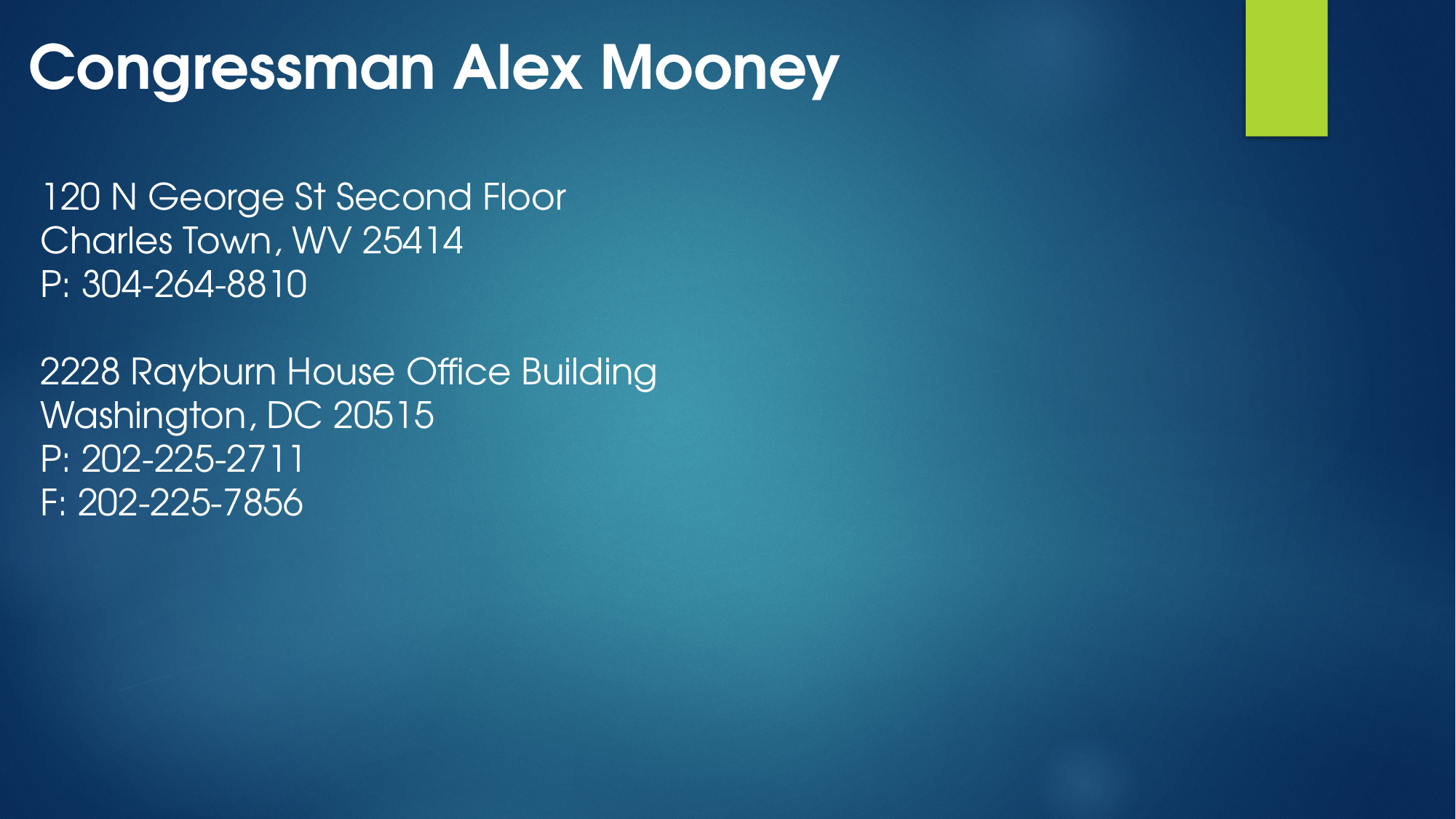

Congressman Alex Mooney

120 N George St Second Floor
Charles Town, WV 25414
P: 304-264-8810

2228 Rayburn House Office Building
Washington, DC 20515
P: 202-225-2711
F: 202-225-7856